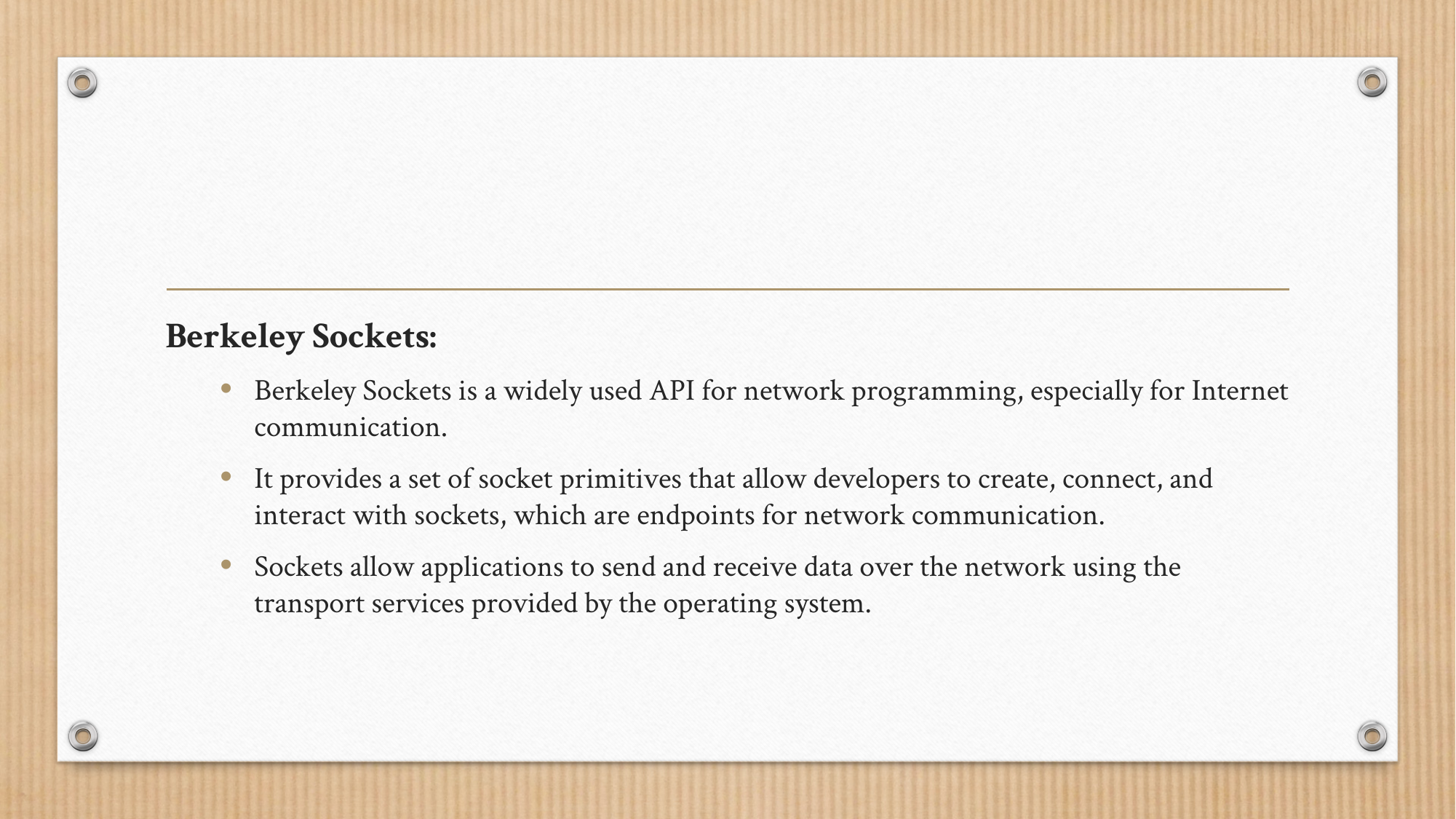

#
Berkeley Sockets:
Berkeley Sockets is a widely used API for network programming, especially for Internet communication.
It provides a set of socket primitives that allow developers to create, connect, and interact with sockets, which are endpoints for network communication.
Sockets allow applications to send and receive data over the network using the transport services provided by the operating system.